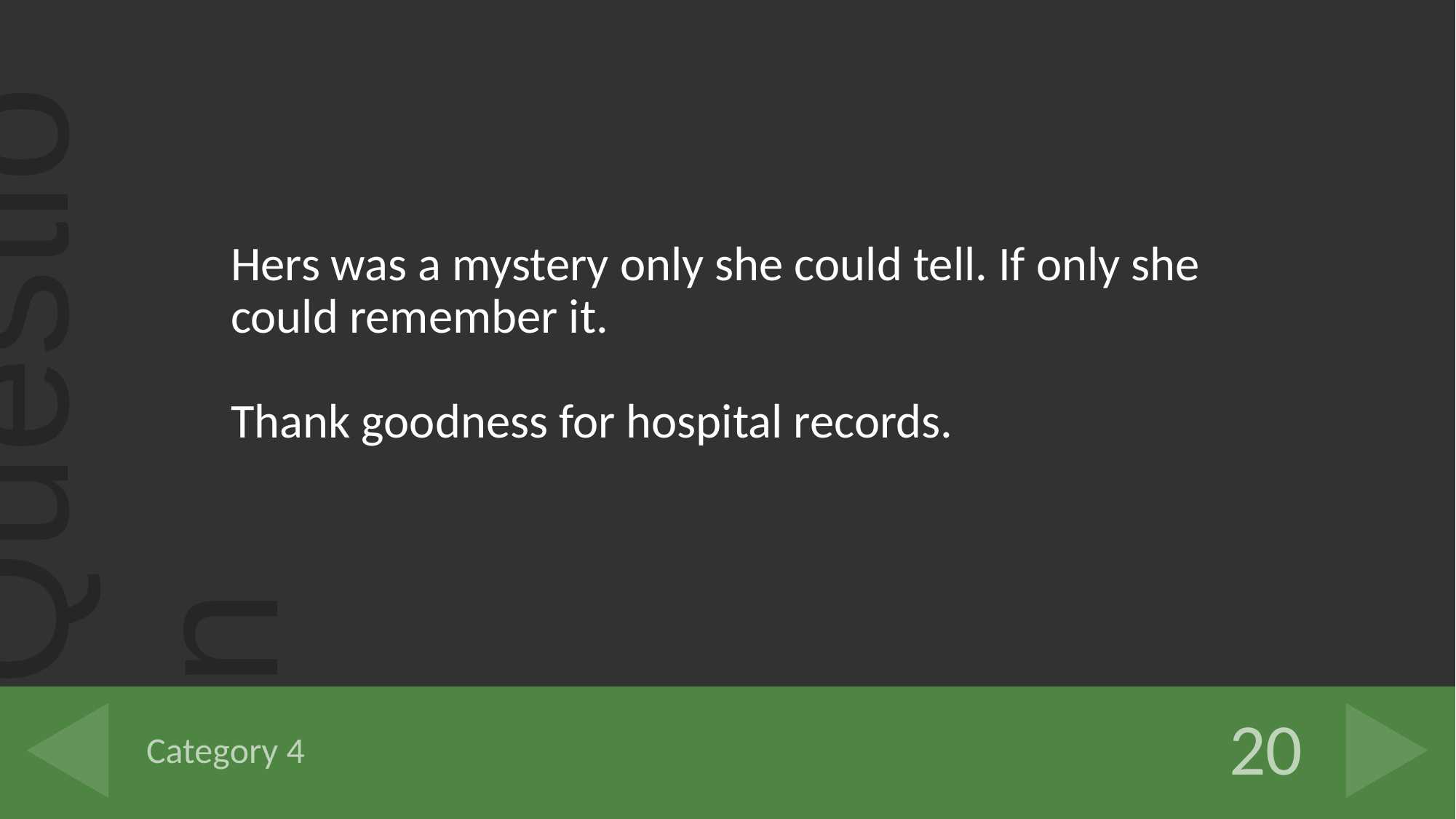

Hers was a mystery only she could tell. If only she could remember it.

Thank goodness for hospital records.
# Category 4
20